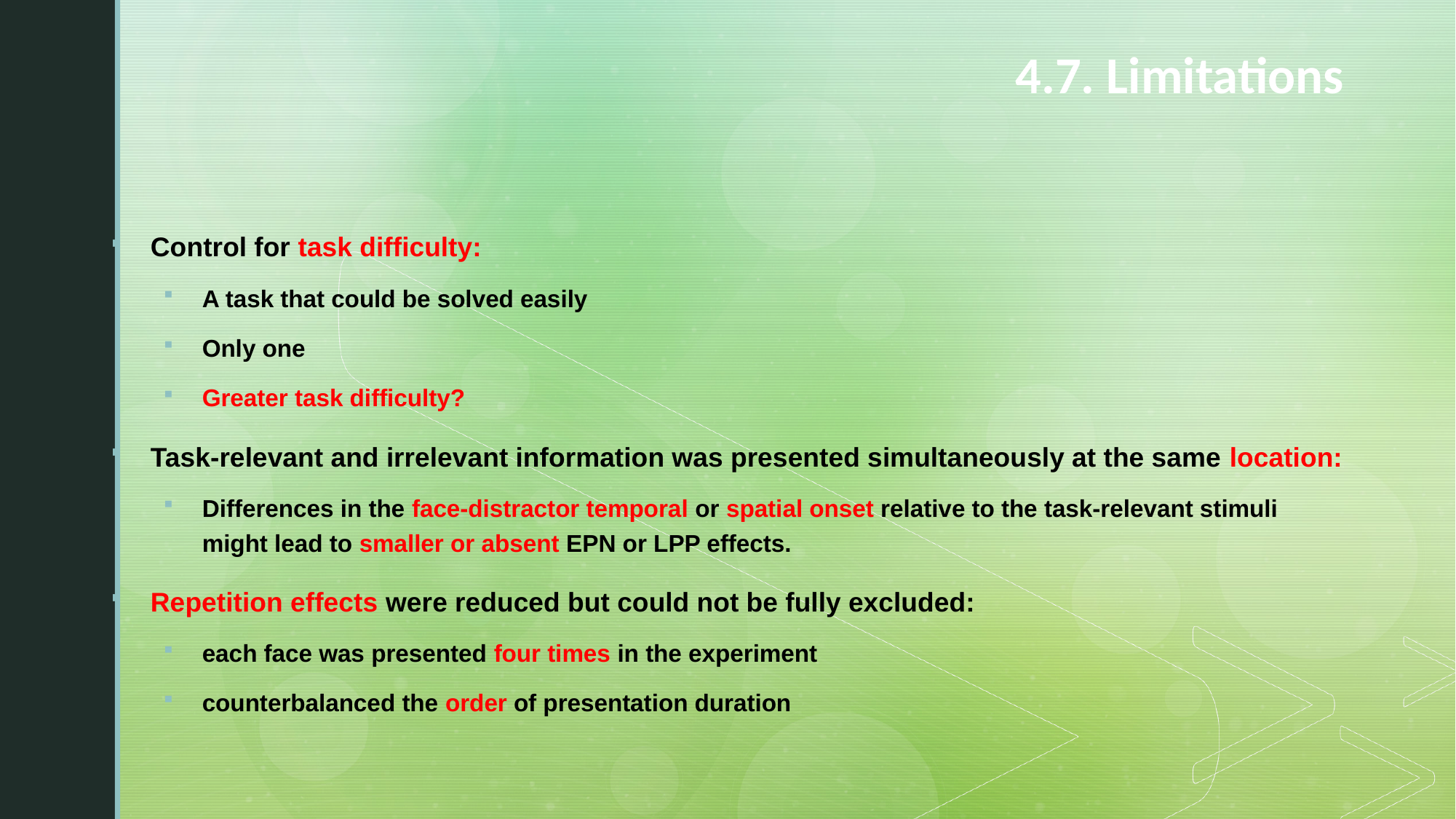

# 4.7. Limitations
Control for task difficulty:
A task that could be solved easily
Only one
Greater task difficulty?
Task-relevant and irrelevant information was presented simultaneously at the same location:
Differences in the face-distractor temporal or spatial onset relative to the task-relevant stimuli might lead to smaller or absent EPN or LPP effects.
Repetition effects were reduced but could not be fully excluded:
each face was presented four times in the experiment
counterbalanced the order of presentation duration